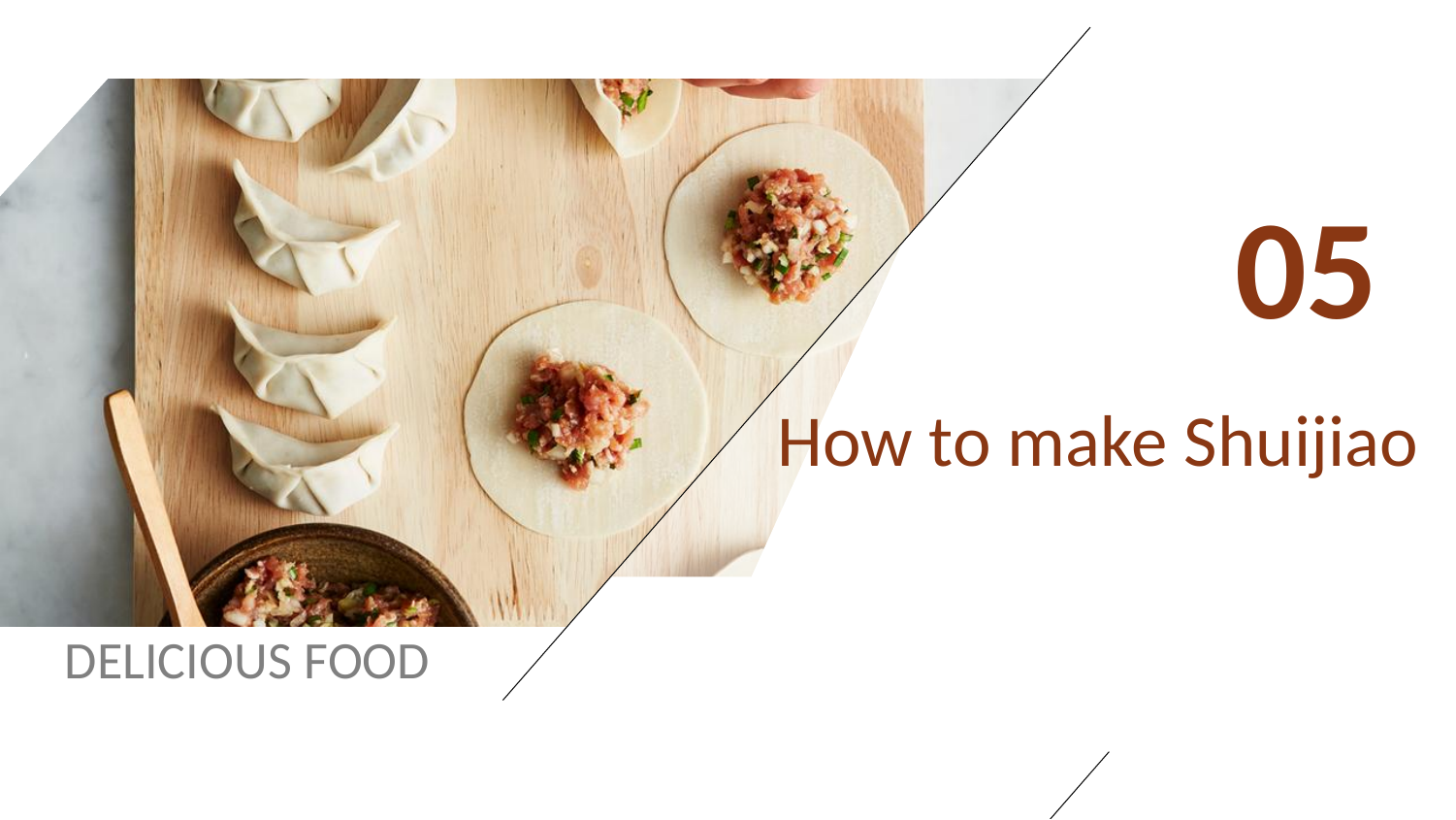

05

How to make Shuijiao

DELICIOUS FOOD
Confucius Institue of Comenius University
9